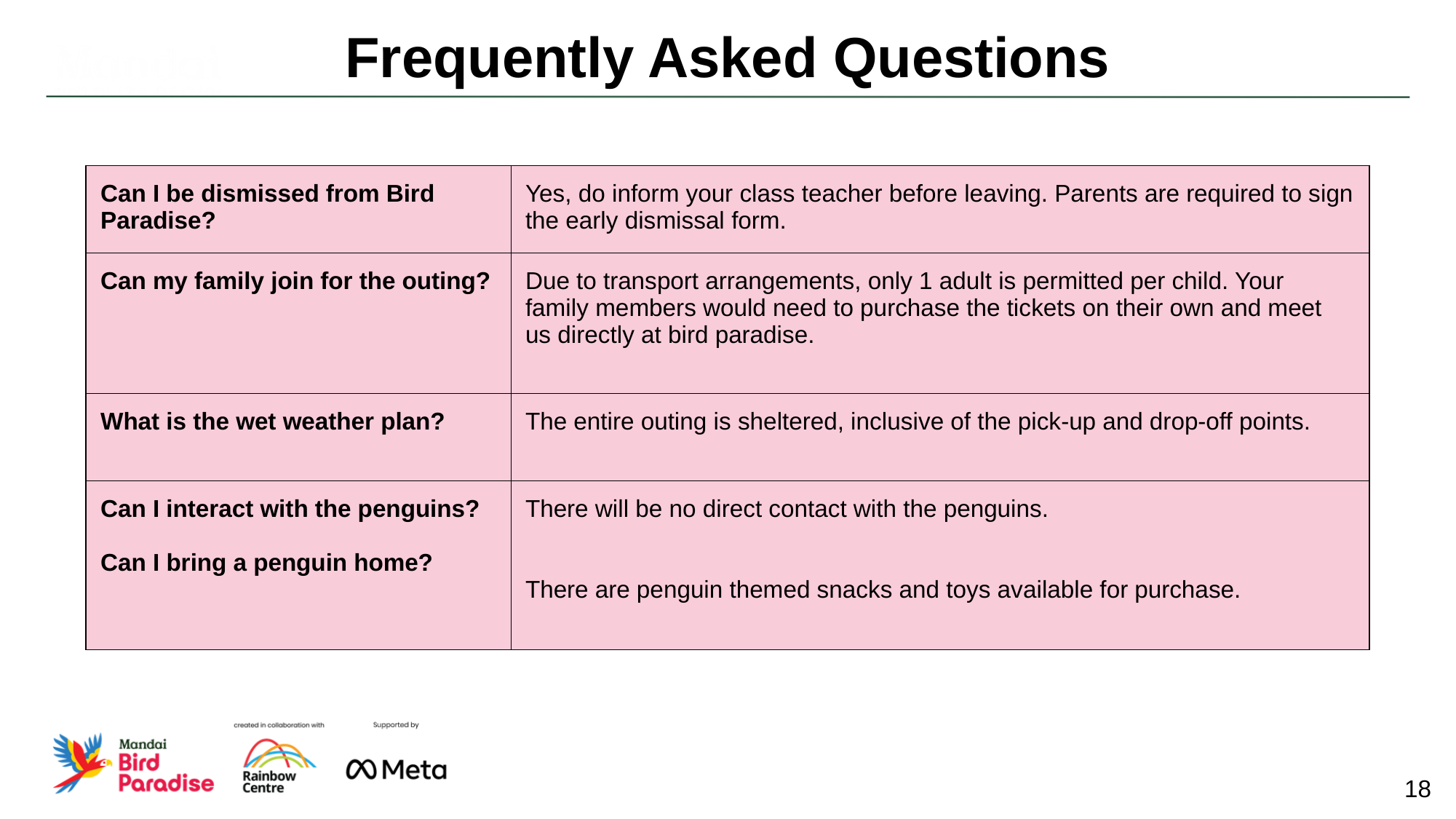

Frequently Asked Questions
| Can I be dismissed from Bird Paradise? | Yes, do inform your class teacher before leaving. Parents are required to sign the early dismissal form. |
| --- | --- |
| Can my family join for the outing? | Due to transport arrangements, only 1 adult is permitted per child. Your family members would need to purchase the tickets on their own and meet us directly at bird paradise. |
| What is the wet weather plan? | The entire outing is sheltered, inclusive of the pick-up and drop-off points. |
| Can I interact with the penguins? Can I bring a penguin home? | There will be no direct contact with the penguins. There are penguin themed snacks and toys available for purchase. |
18